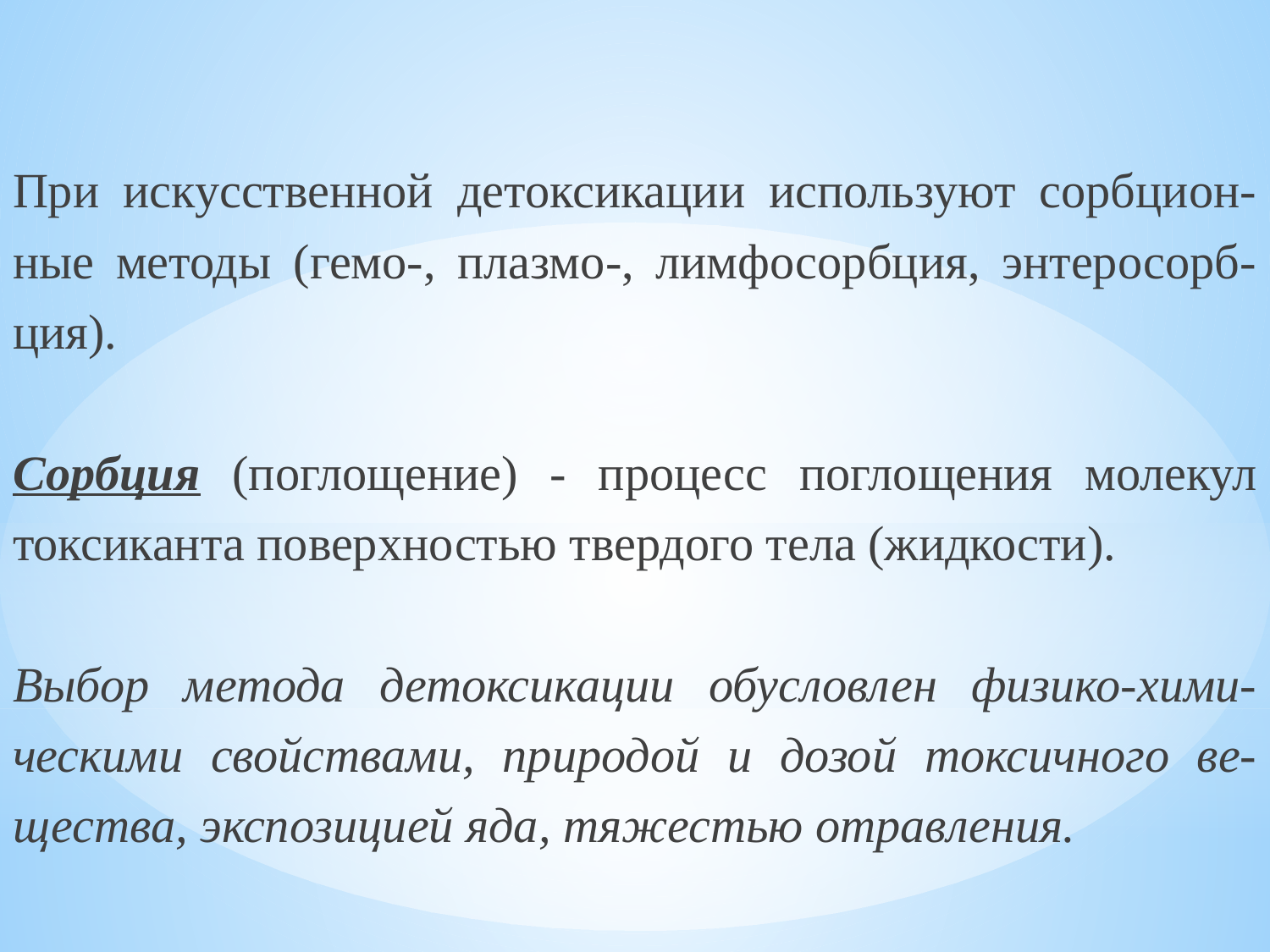

При искусственной детоксикации используют сорбцион-ные методы (гемо-, плазмо-, лимфосорбция, энтеросорб-ция).

Сорбция (поглощение) - процесс поглощения молекул токсиканта поверхностью твердого тела (жидкости).

Выбор метода детоксикации обусловлен физико-хими-ческими свойствами, природой и дозой токсичного ве-щества, экспозицией яда, тяжестью отравления.